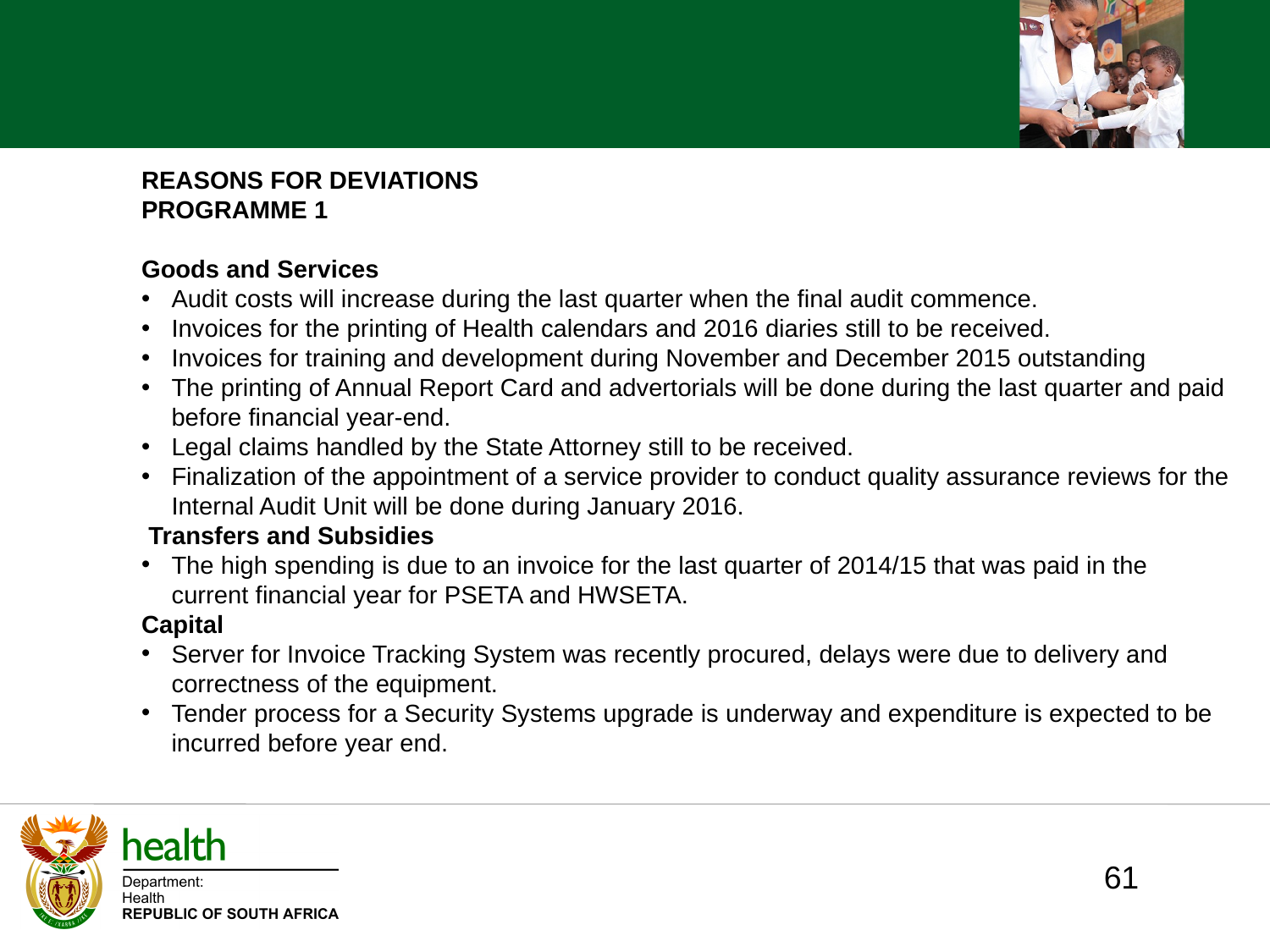

REASONS FOR DEVIATIONS
PROGRAMME 1

Goods and Services
Audit costs will increase during the last quarter when the final audit commence.
Invoices for the printing of Health calendars and 2016 diaries still to be received.
Invoices for training and development during November and December 2015 outstanding
The printing of Annual Report Card and advertorials will be done during the last quarter and paid before financial year-end.
Legal claims handled by the State Attorney still to be received.
Finalization of the appointment of a service provider to conduct quality assurance reviews for the Internal Audit Unit will be done during January 2016.
 Transfers and Subsidies
The high spending is due to an invoice for the last quarter of 2014/15 that was paid in the current financial year for PSETA and HWSETA.
Capital
Server for Invoice Tracking System was recently procured, delays were due to delivery and correctness of the equipment.
Tender process for a Security Systems upgrade is underway and expenditure is expected to be incurred before year end.

61